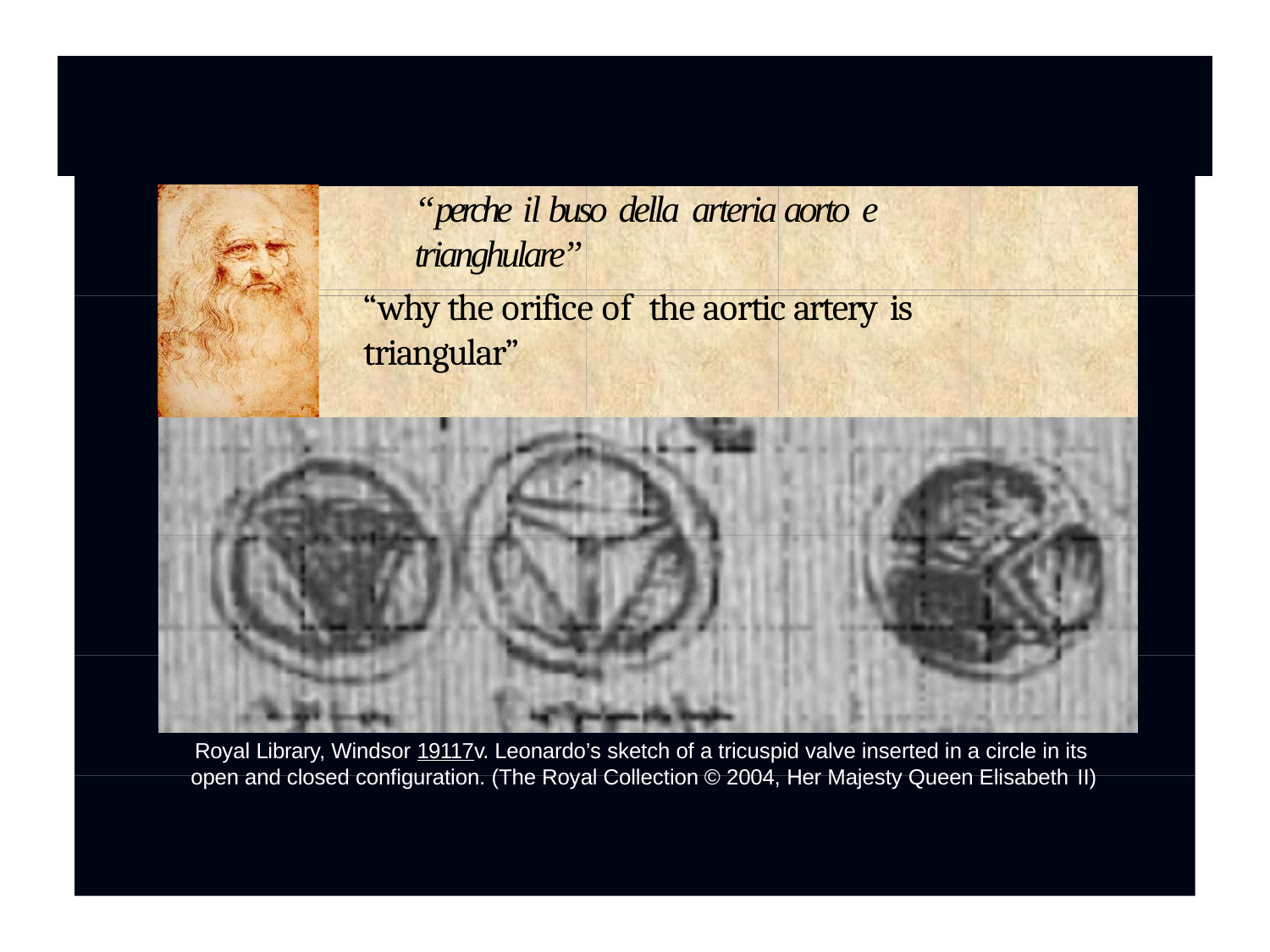

# “perche  il buso  della  arteria aorto  e  trianghulare”

“why the orifice of  the aortic artery  is   triangular”

Royal Library, Windsor 19117v. Leonardo’s sketch of a tricuspid valve inserted in a circle in its  open and closed configuration. (The Royal Collection © 2004, Her Majesty Queen Elisabeth II)